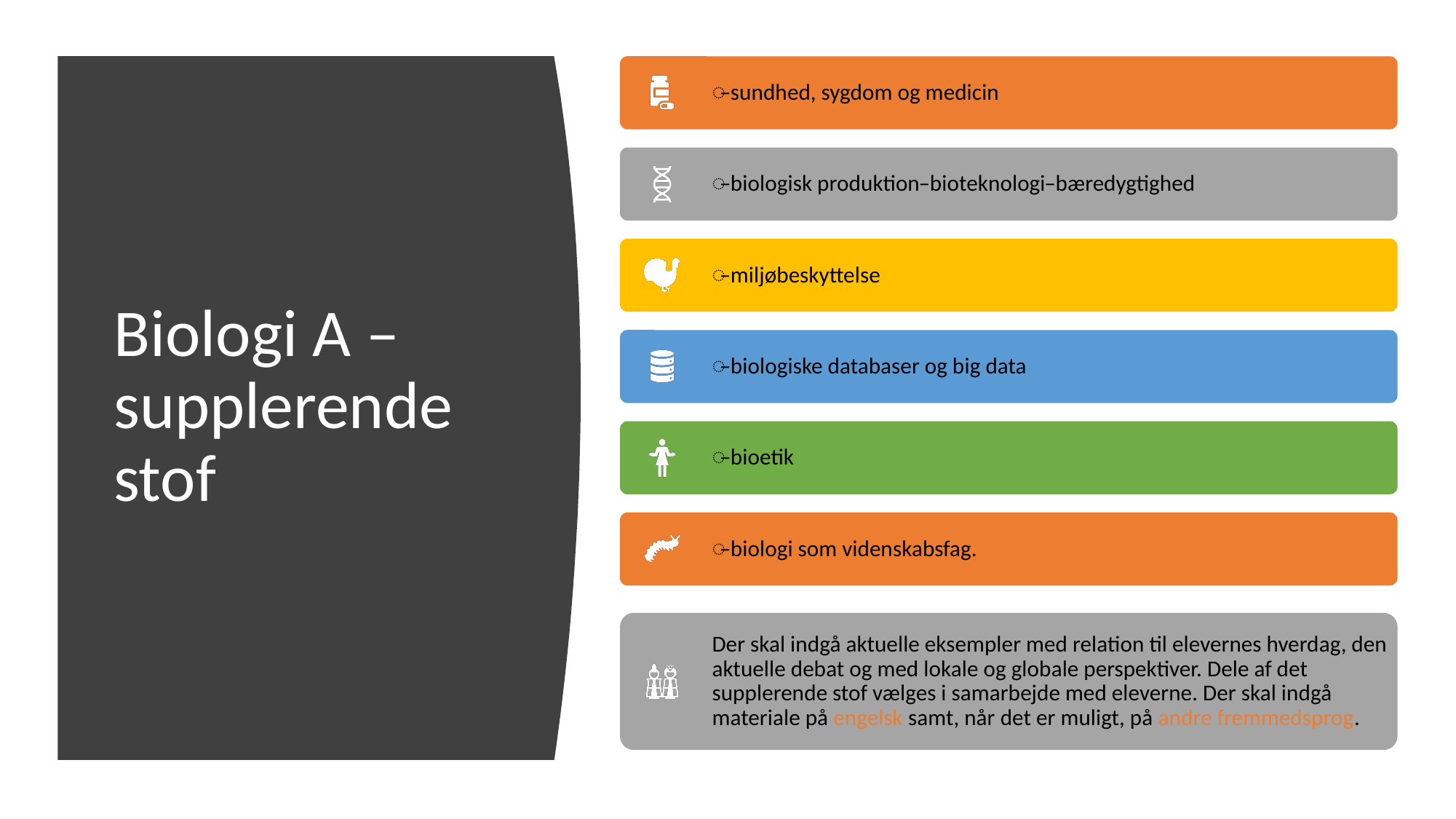

̶ sundhed, sygdom og medicin
̶ biologisk produktion ̶ bioteknologi ̶ bæredygtighed
̶ miljøbeskyttelse
̶ biologiske databaser og big data
̶ bioetik
̶ biologi som videnskabsfag.
Der skal indgå aktuelle eksempler med relation til elevernes hverdag, den aktuelle debat og med lokale og globale perspektiver. Dele af det supplerende stof vælges i samarbejde med eleverne. Der skal indgå materiale på engelsk samt, når det er muligt, på andre fremmedsprog.

# Biologi A – supplerende stof